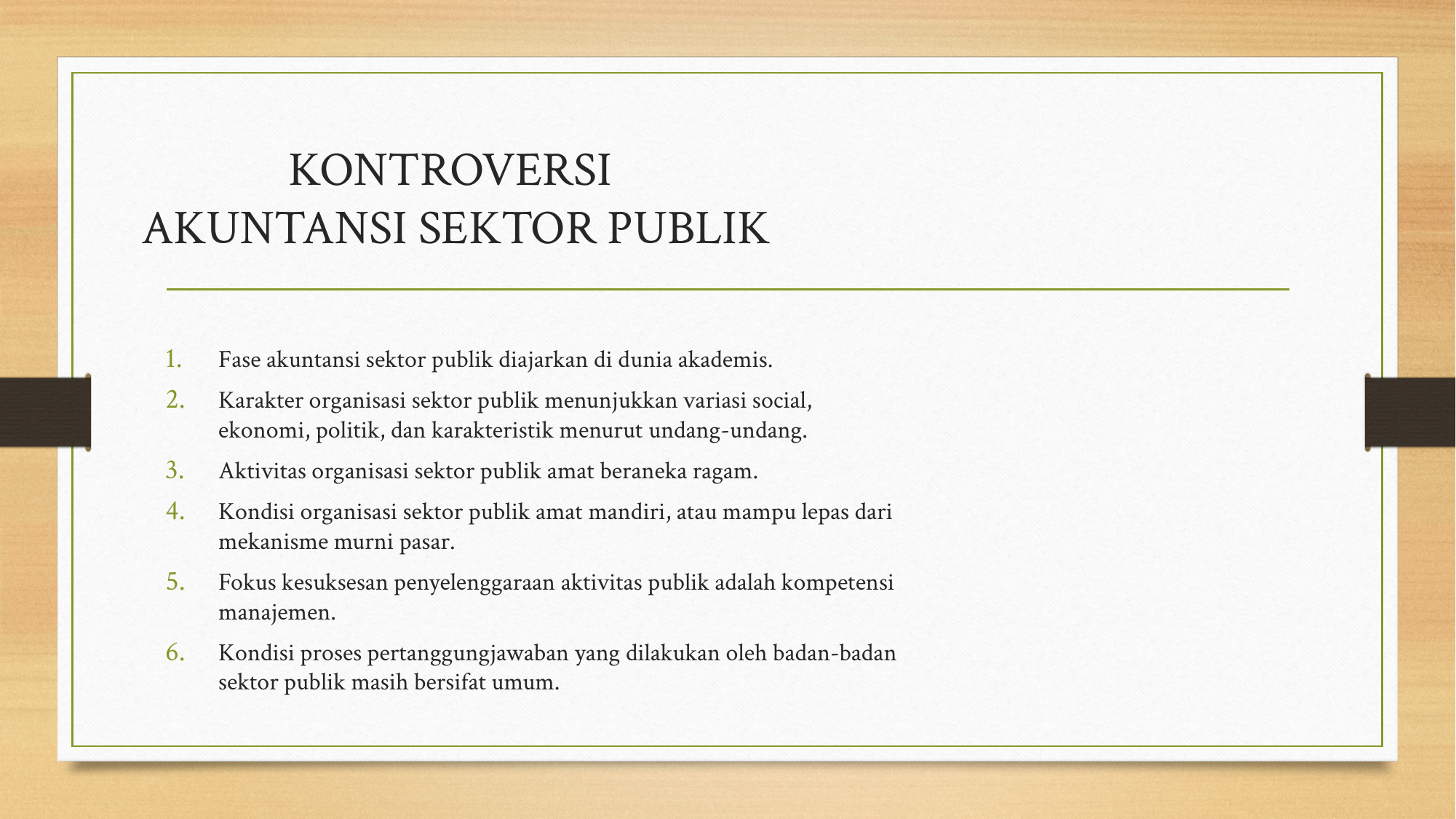

# KONTROVERSI AKUNTANSI SEKTOR PUBLIK
Fase akuntansi sektor publik diajarkan di dunia akademis.
Karakter organisasi sektor publik menunjukkan variasi social, ekonomi, politik, dan karakteristik menurut undang-undang.
Aktivitas organisasi sektor publik amat beraneka ragam.
Kondisi organisasi sektor publik amat mandiri, atau mampu lepas dari mekanisme murni pasar.
Fokus kesuksesan penyelenggaraan aktivitas publik adalah kompetensi manajemen.
Kondisi proses pertanggungjawaban yang dilakukan oleh badan-badan sektor publik masih bersifat umum.